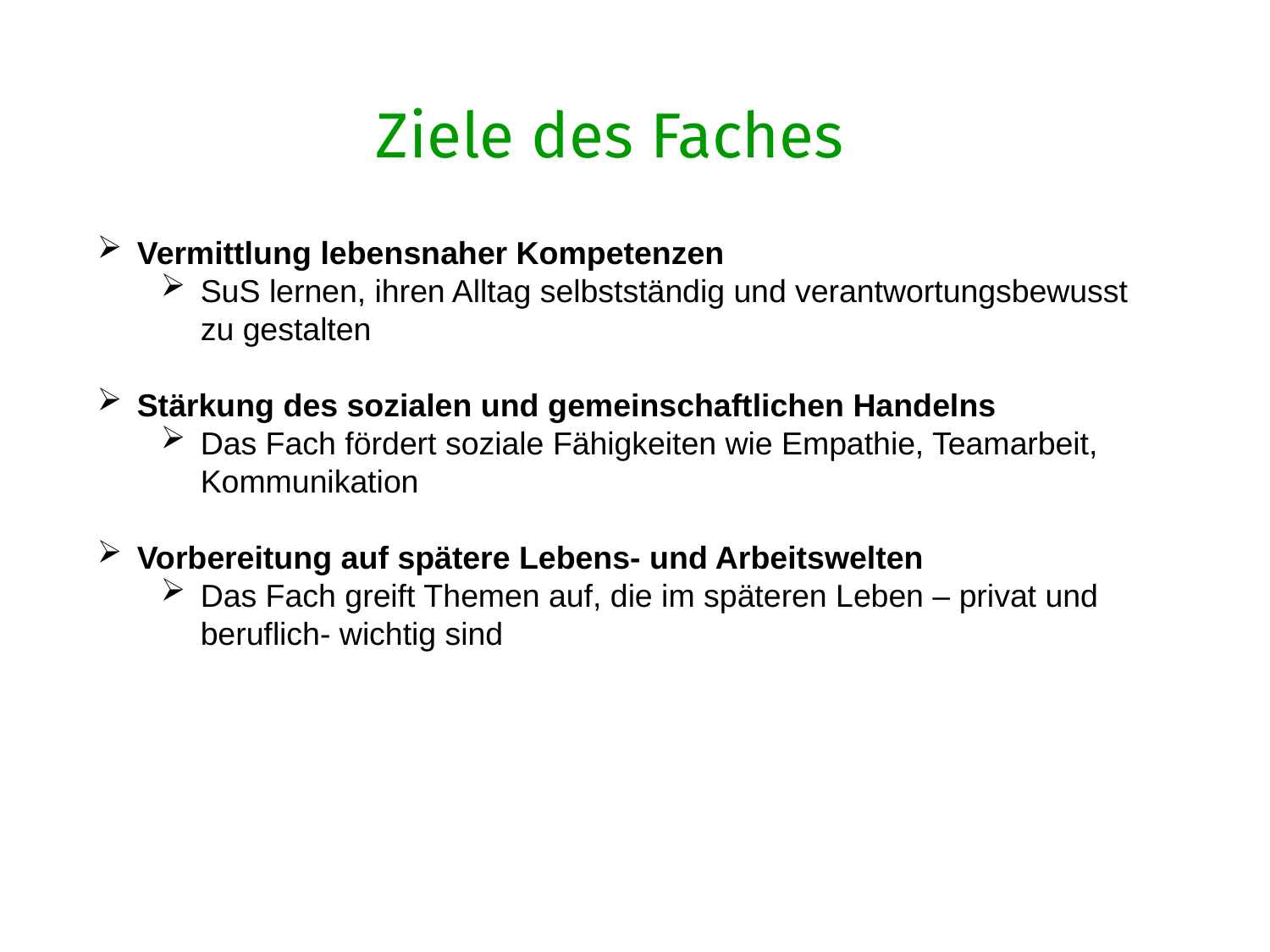

# Ziele des Faches
Vermittlung lebensnaher Kompetenzen
SuS lernen, ihren Alltag selbstständig und verantwortungsbewusst zu gestalten

Stärkung des sozialen und gemeinschaftlichen Handelns
Das Fach fördert soziale Fähigkeiten wie Empathie, Teamarbeit, Kommunikation

Vorbereitung auf spätere Lebens- und Arbeitswelten
Das Fach greift Themen auf, die im späteren Leben – privat und beruflich- wichtig sind